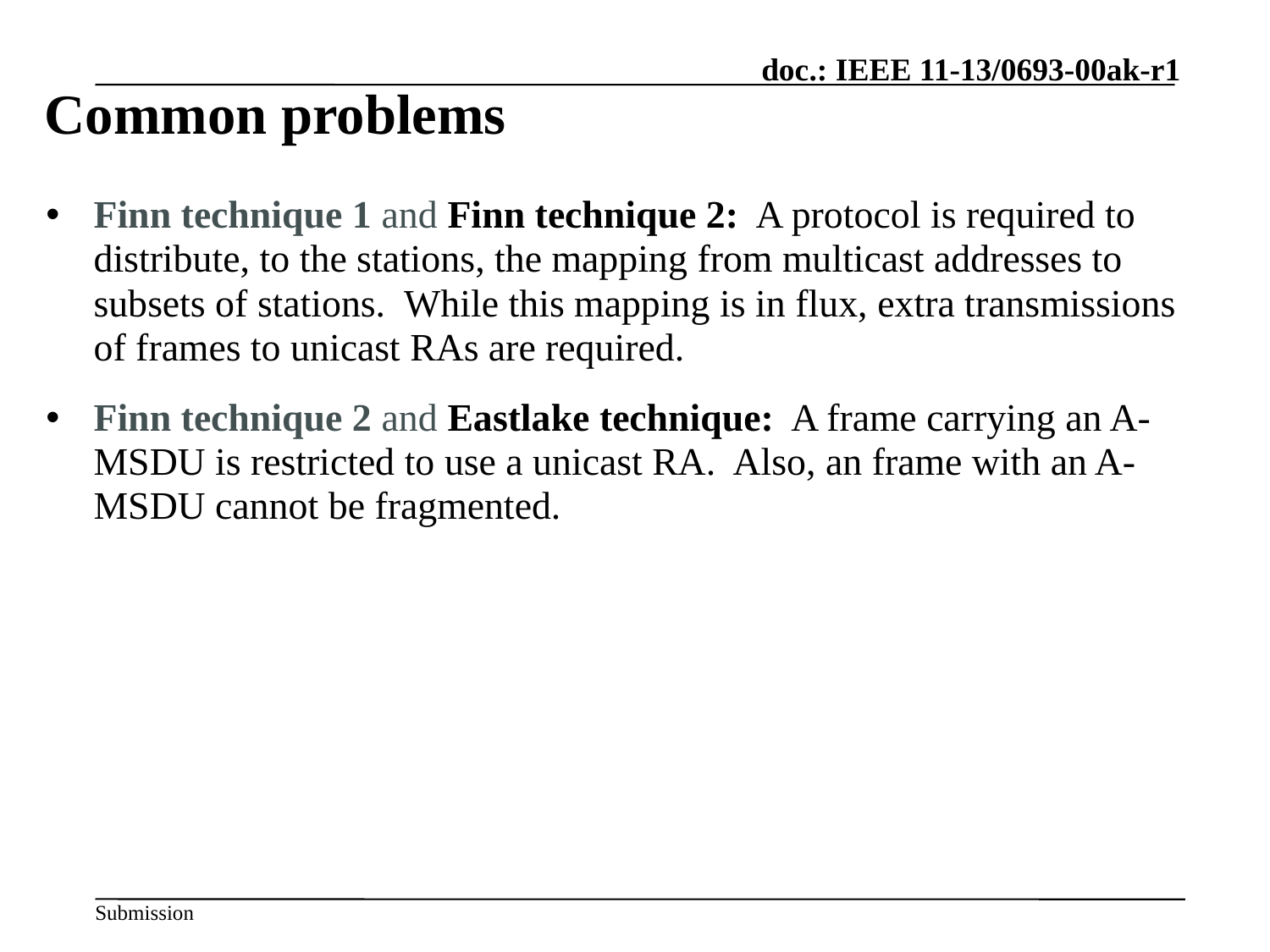

# Common problems
Finn technique 1 and Finn technique 2:  A protocol is required to distribute, to the stations, the mapping from multicast addresses to subsets of stations.  While this mapping is in flux, extra transmissions of frames to unicast RAs are required.
Finn technique 2 and Eastlake technique:  A frame carrying an A-MSDU is restricted to use a unicast RA.  Also, an frame with an A-MSDU cannot be fragmented.